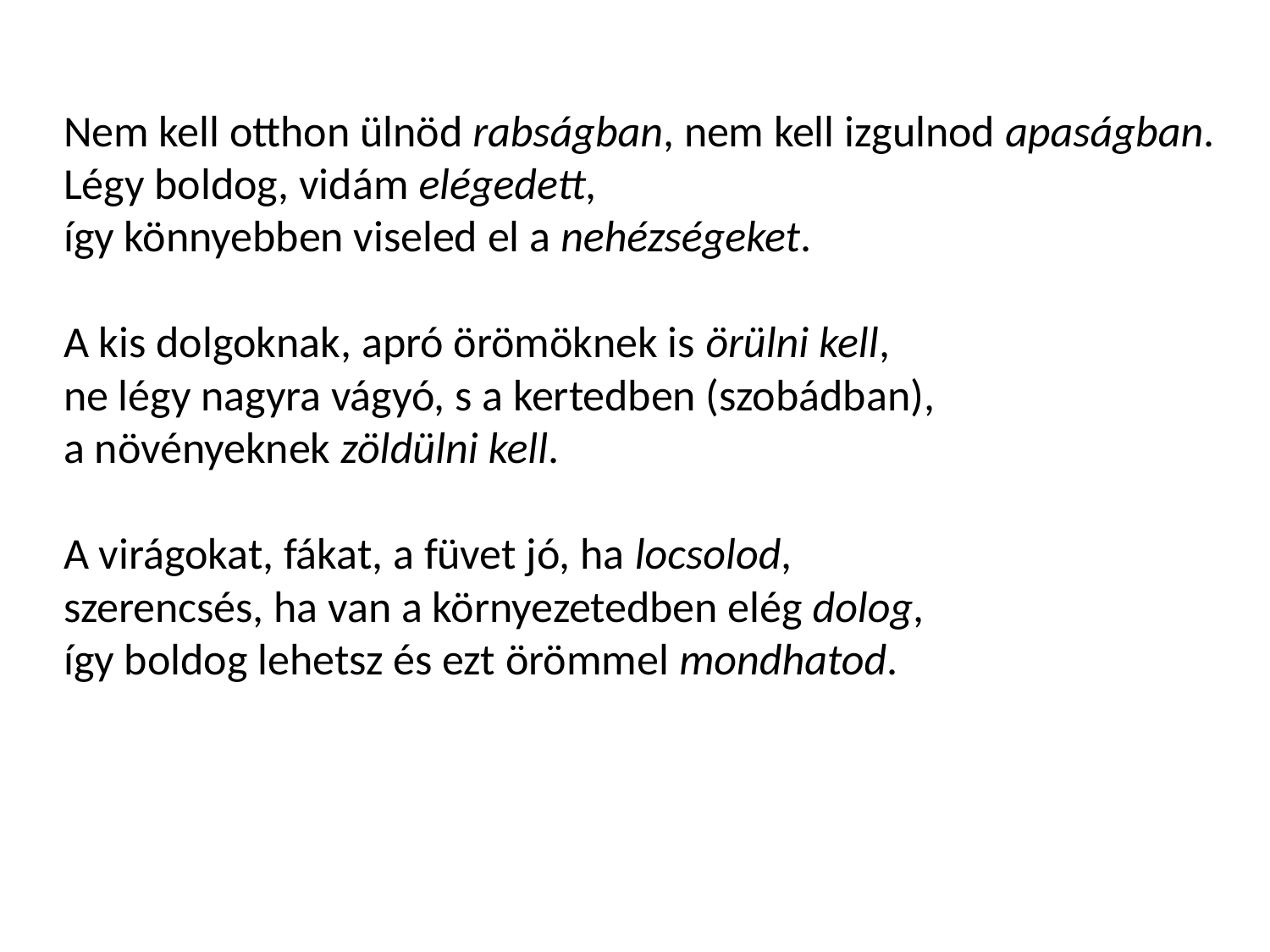

Nem kell otthon ülnöd rabságban, nem kell izgulnod apaságban.
Légy boldog, vidám elégedett,
így könnyebben viseled el a nehézségeket.

A kis dolgoknak, apró örömöknek is örülni kell,
ne légy nagyra vágyó, s a kertedben (szobádban),
a növényeknek zöldülni kell.

A virágokat, fákat, a füvet jó, ha locsolod,
szerencsés, ha van a környezetedben elég dolog,
így boldog lehetsz és ezt örömmel mondhatod.